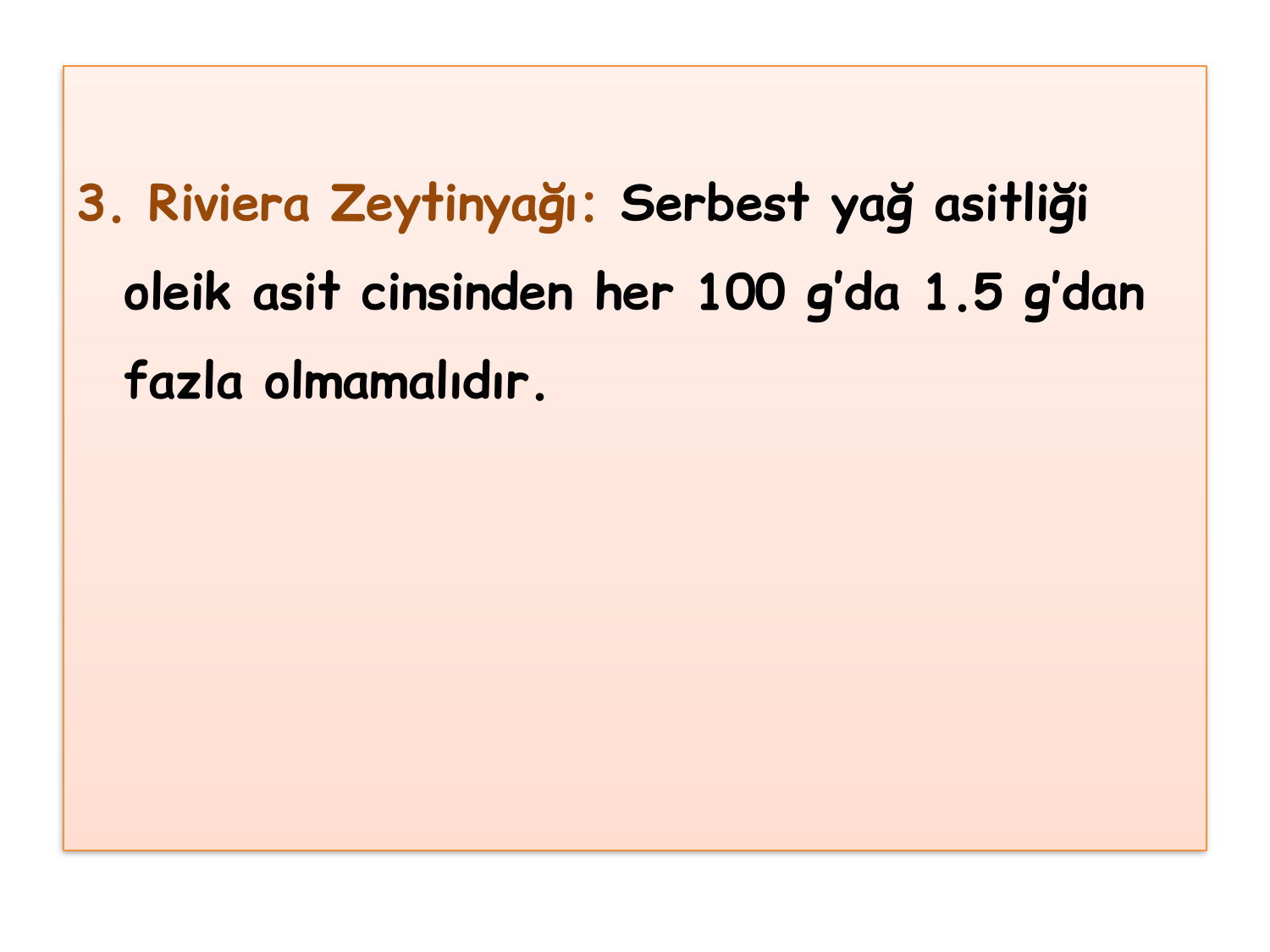

3. Riviera Zeytinyağı: Serbest yağ asitliği oleik asit cinsinden her 100 g’da 1.5 g’dan fazla olmamalıdır.